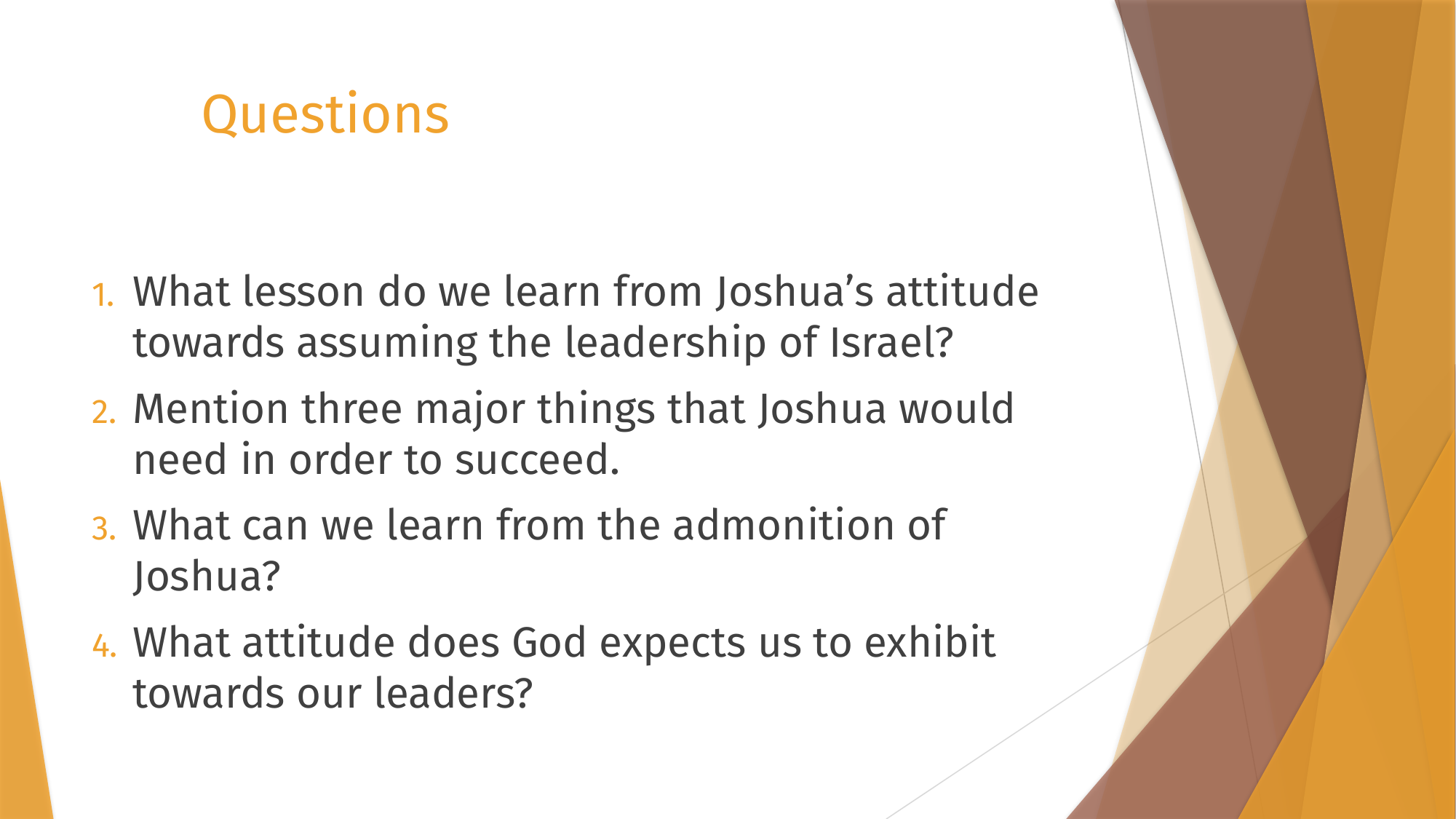

# Questions
What lesson do we learn from Joshua’s attitude towards assuming the leadership of Israel?
Mention three major things that Joshua would need in order to succeed.
What can we learn from the admonition of Joshua?
What attitude does God expects us to exhibit towards our leaders?